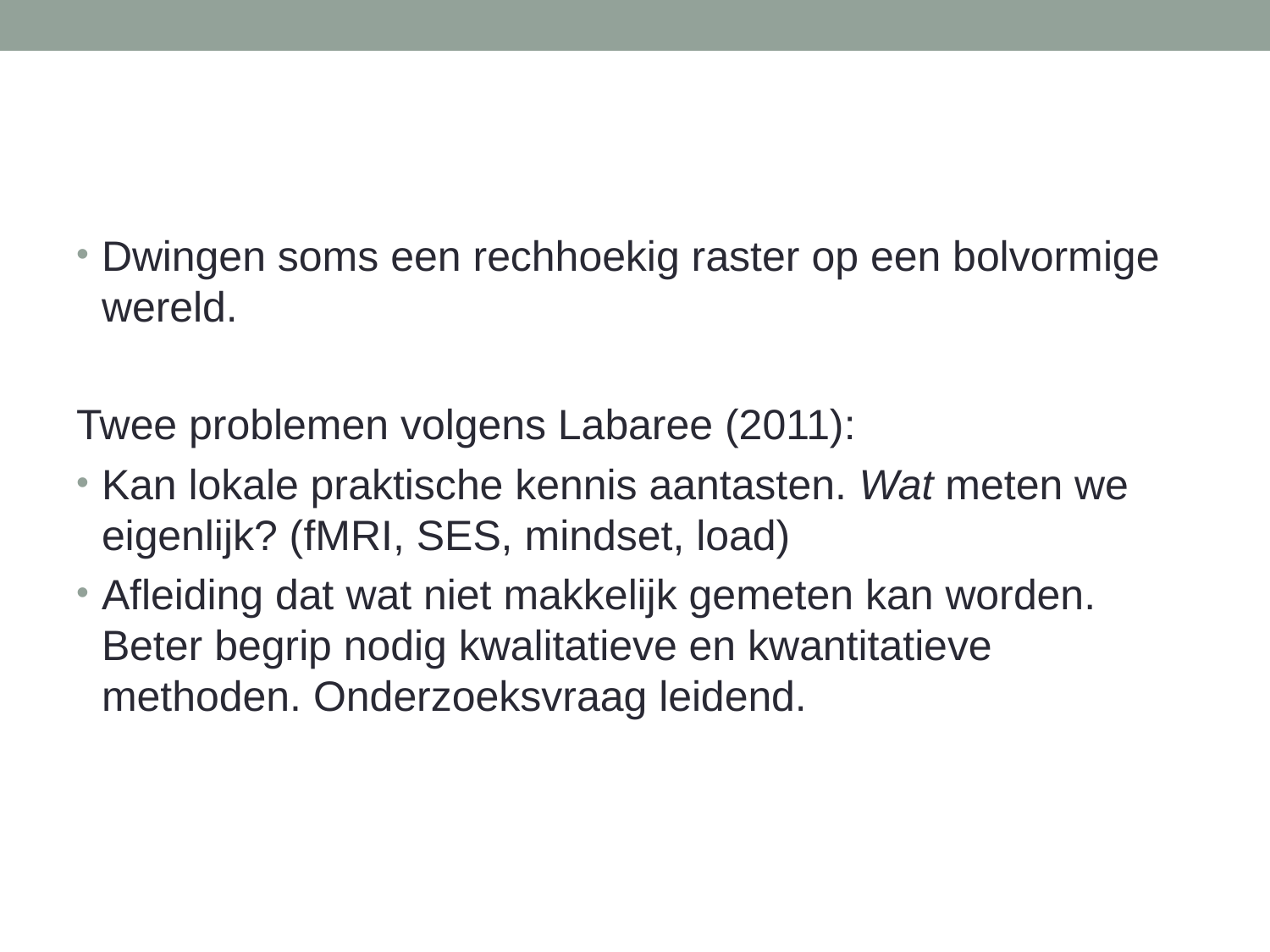

#
Dwingen soms een rechhoekig raster op een bolvormige wereld.

Twee problemen volgens Labaree (2011):
Kan lokale praktische kennis aantasten. Wat meten we eigenlijk? (fMRI, SES, mindset, load)
Afleiding dat wat niet makkelijk gemeten kan worden. Beter begrip nodig kwalitatieve en kwantitatieve methoden. Onderzoeksvraag leidend.